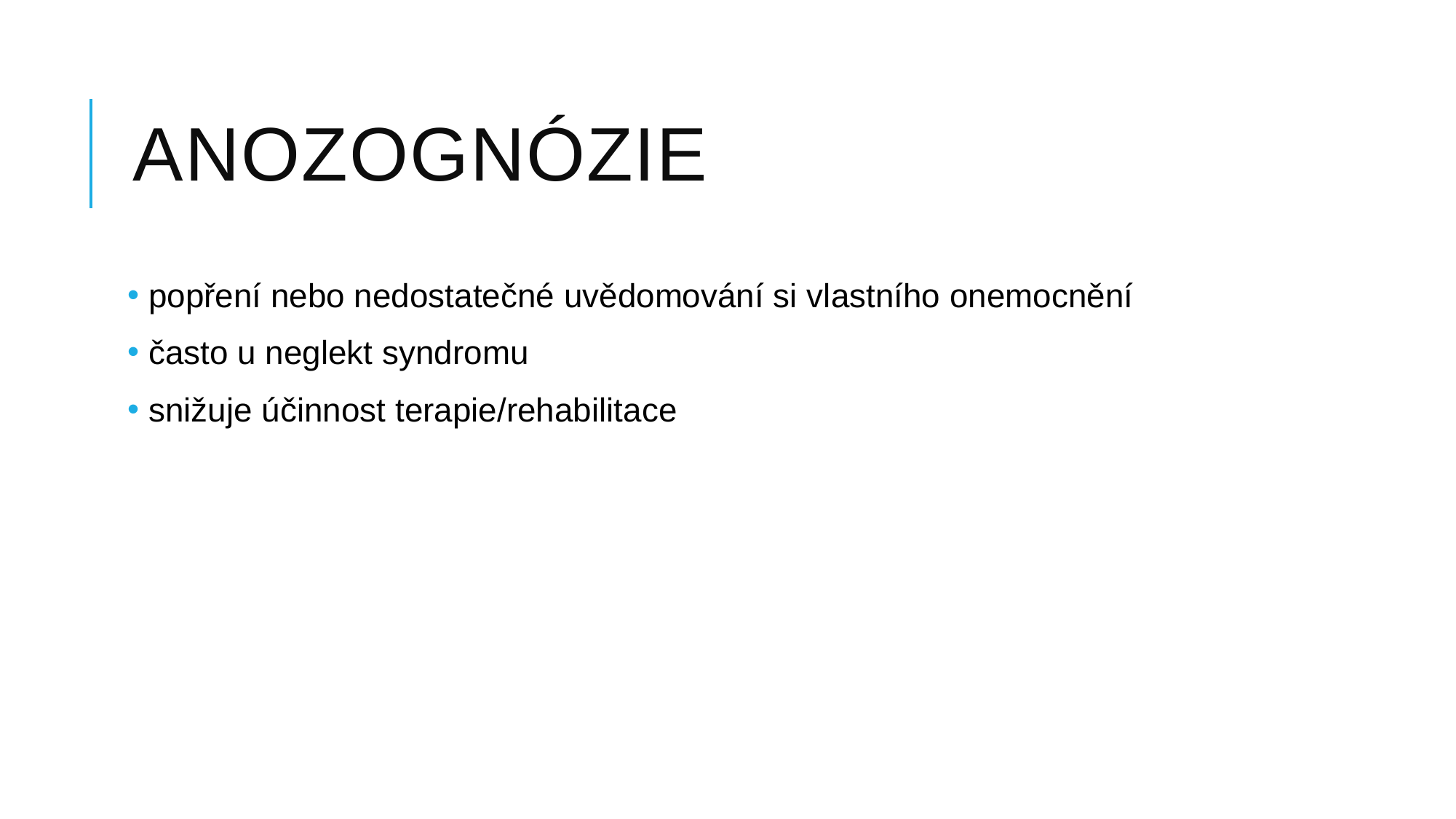

# Anozognózie
 popření nebo nedostatečné uvědomování si vlastního onemocnění
 často u neglekt syndromu
 snižuje účinnost terapie/rehabilitace